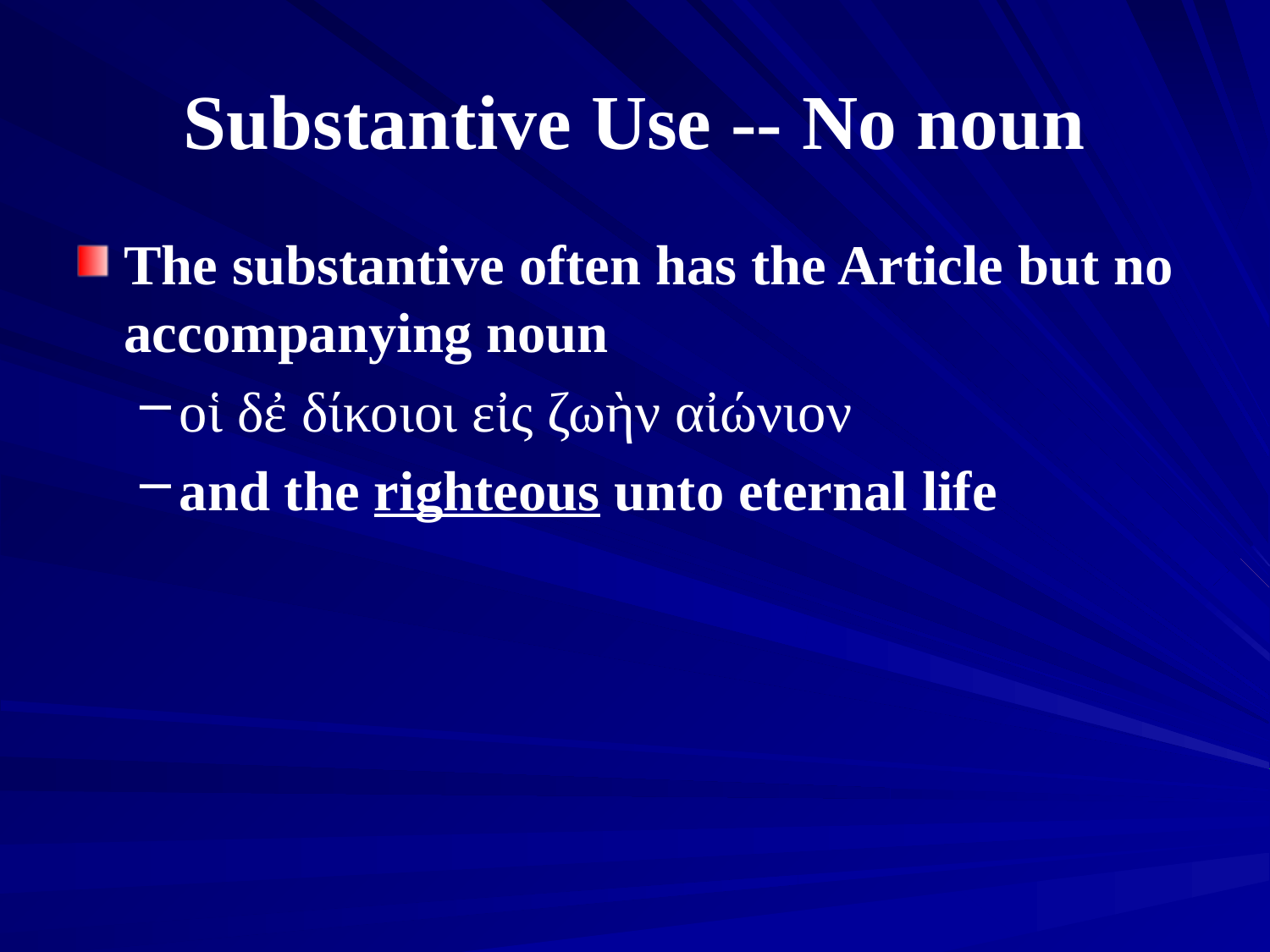

# Substantive Use -- No noun
The substantive often has the Article but no accompanying noun
οἱ δἐ δίκοιοι εἰς ζωὴν αἰώνιον
and the righteous unto eternal life